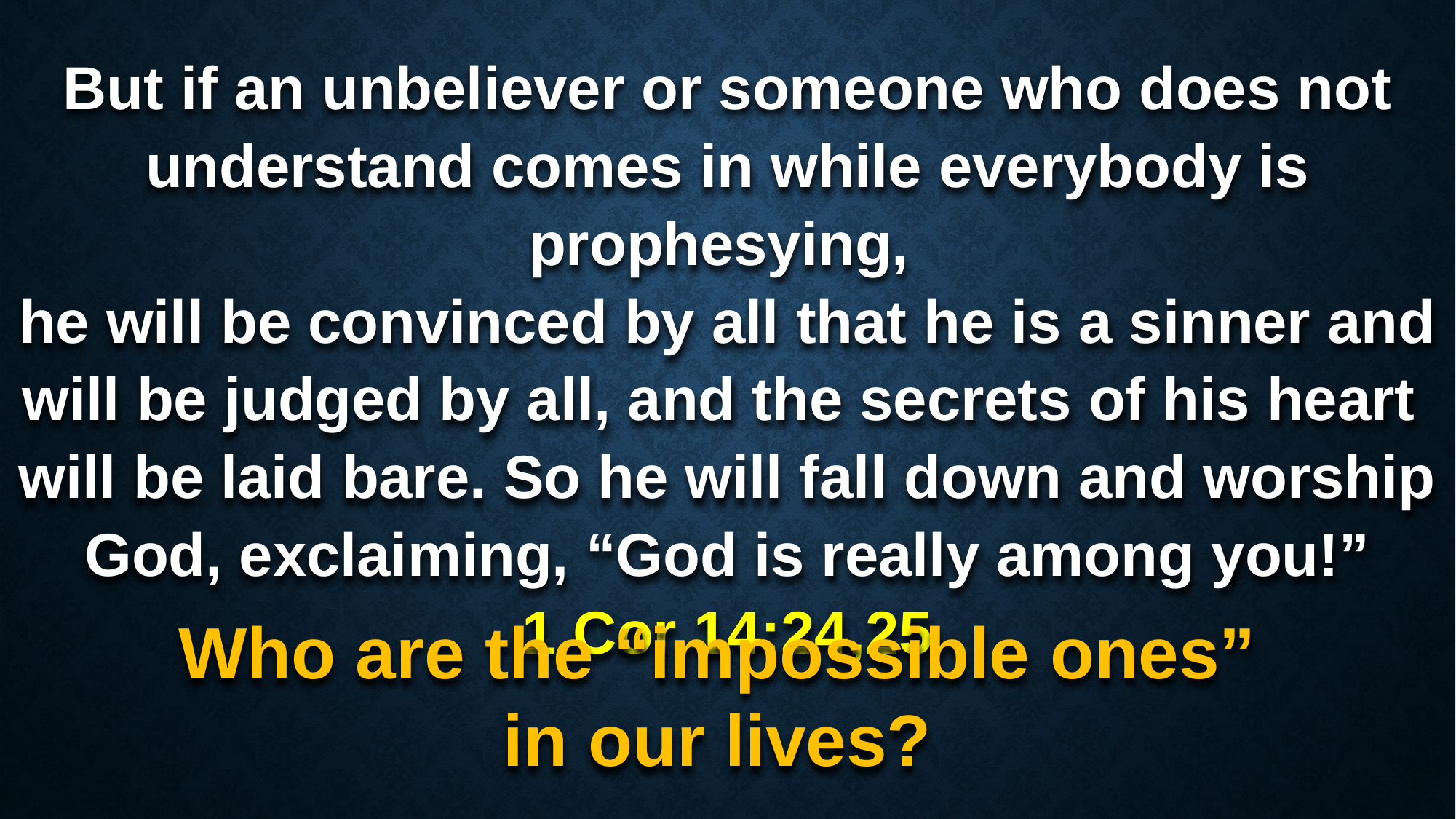

But if an unbeliever or someone who does not understand comes in while everybody is prophesying,
he will be convinced by all that he is a sinner and
will be judged by all, and the secrets of his heart
will be laid bare. So he will fall down and worship God, exclaiming, “God is really among you!”
1 Cor 14:24,25
Who are the “impossible ones”
in our lives?